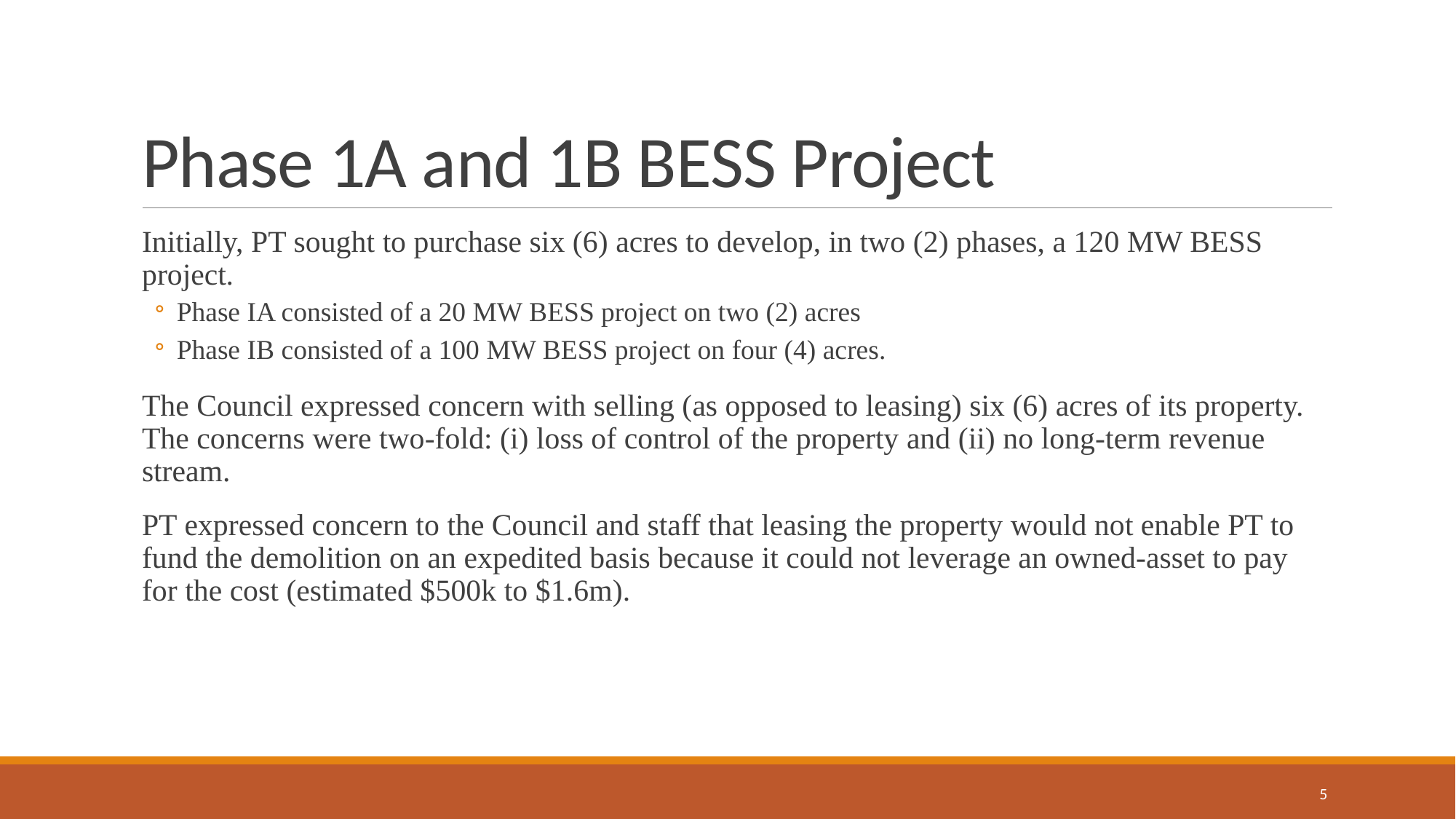

# Phase 1A and 1B BESS Project
Initially, PT sought to purchase six (6) acres to develop, in two (2) phases, a 120 MW BESS project.
Phase IA consisted of a 20 MW BESS project on two (2) acres
Phase IB consisted of a 100 MW BESS project on four (4) acres.
The Council expressed concern with selling (as opposed to leasing) six (6) acres of its property. The concerns were two-fold: (i) loss of control of the property and (ii) no long-term revenue stream.
PT expressed concern to the Council and staff that leasing the property would not enable PT to fund the demolition on an expedited basis because it could not leverage an owned-asset to pay for the cost (estimated $500k to $1.6m).
5